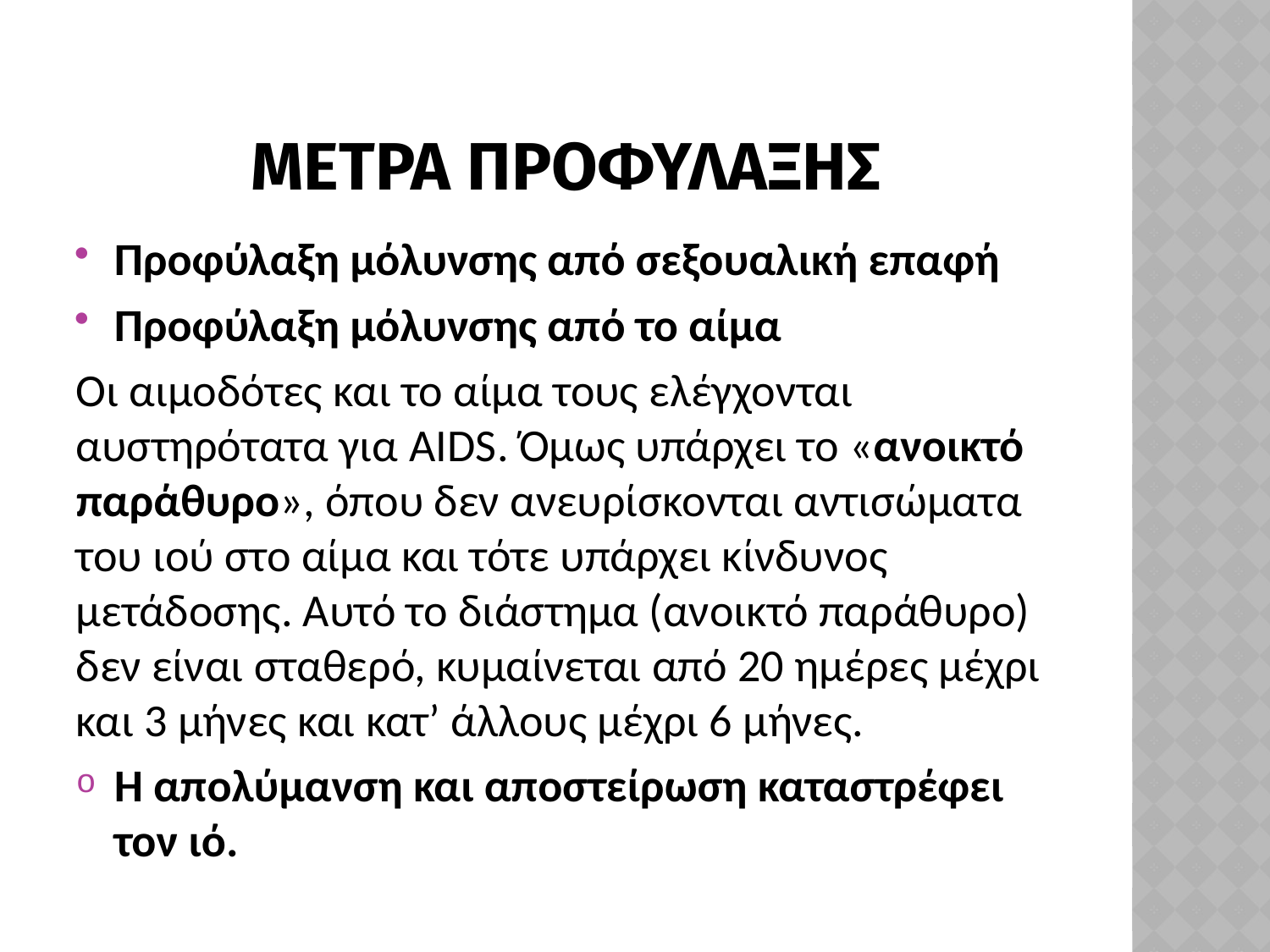

# ΜΕΤΡΑ ΠΡΟΦΥΛΑΞΗΣ
Προφύλαξη μόλυνσης από σεξουαλική επαφή
Προφύλαξη μόλυνσης από το αίμα
Οι αιμοδότες και το αίμα τους ελέγχονται αυστηρότατα για AIDS. Όμως υπάρχει το «ανοικτό παράθυρο», όπου δεν ανευρίσκονται αντισώματα του ιού στο αίμα και τότε υπάρχει κίνδυνος μετάδοσης. Αυτό το διάστημα (ανοικτό παράθυρο) δεν είναι σταθερό, κυμαίνεται από 20 ημέρες μέχρι και 3 μήνες και κατ’ άλλους μέχρι 6 μήνες.
Η απολύμανση και αποστείρωση καταστρέφει τον ιό.